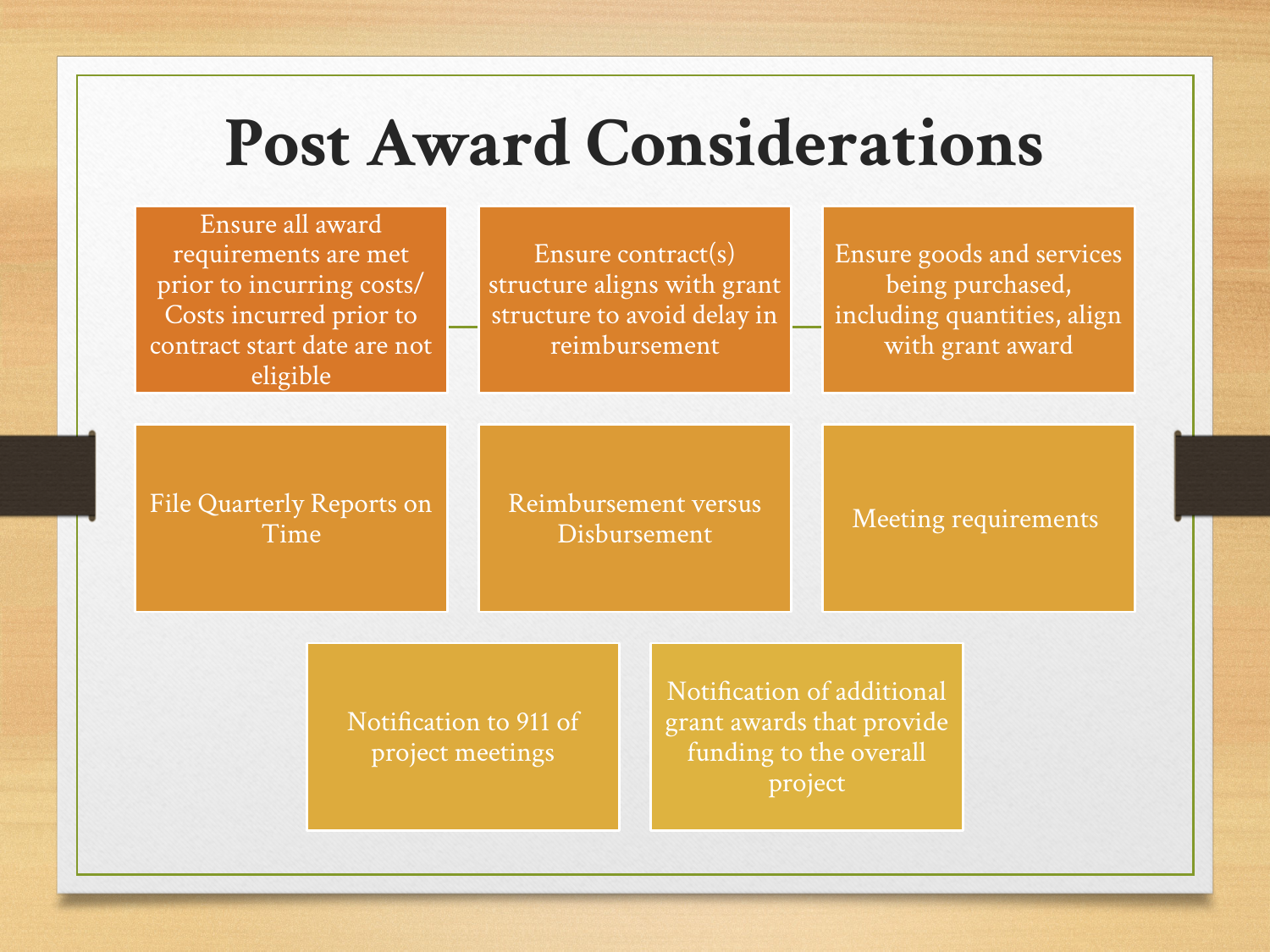

# Post Award Considerations
Ensure all award requirements are met prior to incurring costs/ Costs incurred prior to contract start date are not eligible
Ensure contract(s) structure aligns with grant structure to avoid delay in reimbursement
Ensure goods and services being purchased, including quantities, align with grant award
File Quarterly Reports on Time
Reimbursement versus Disbursement
Meeting requirements
Notification to 911 of project meetings
Notification of additional grant awards that provide funding to the overall project